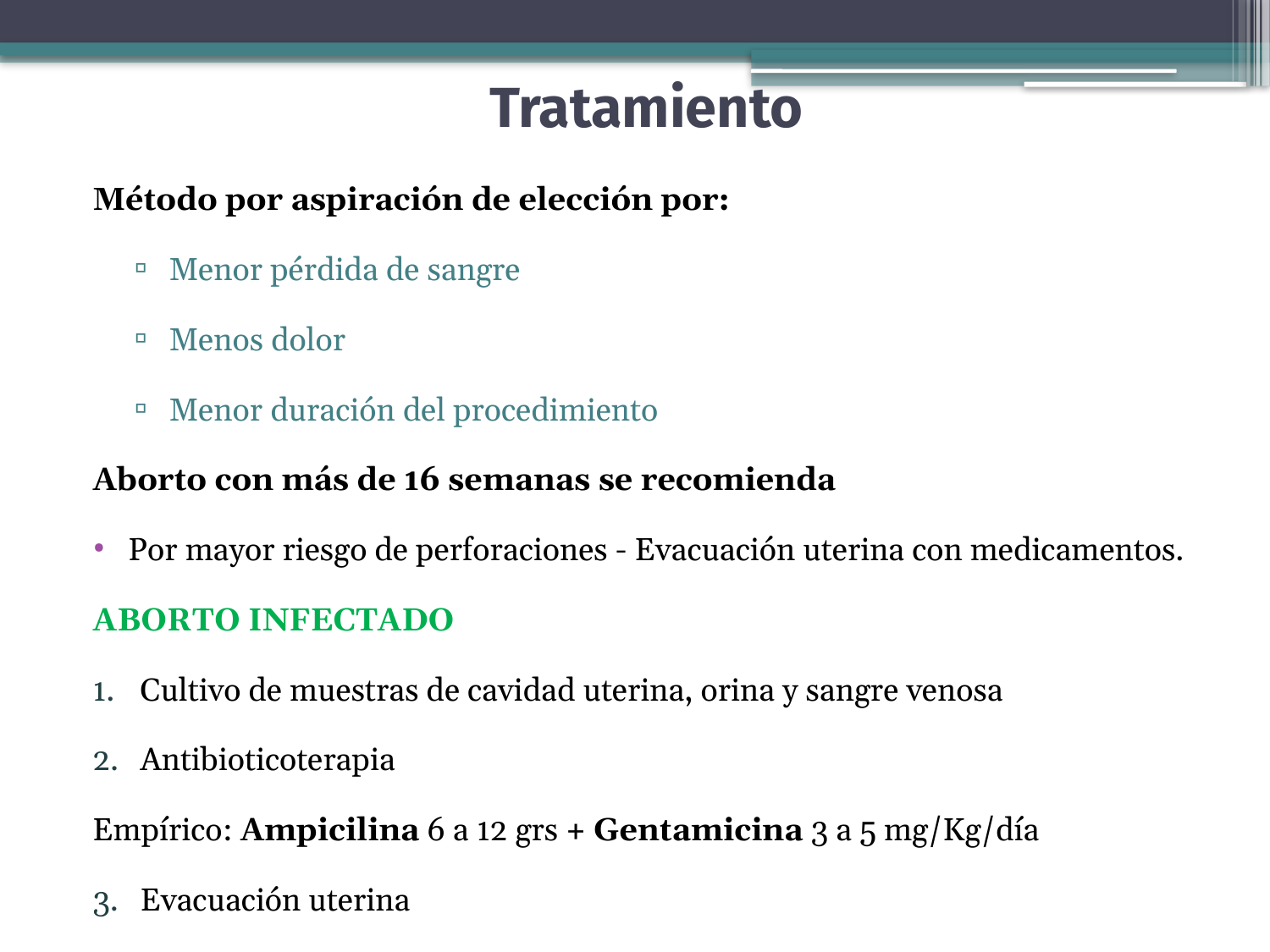

# Tratamiento
Método por aspiración de elección por:
Menor pérdida de sangre
Menos dolor
Menor duración del procedimiento
Aborto con más de 16 semanas se recomienda
Por mayor riesgo de perforaciones - Evacuación uterina con medicamentos.
ABORTO INFECTADO
Cultivo de muestras de cavidad uterina, orina y sangre venosa
Antibioticoterapia
Empírico: Ampicilina 6 a 12 grs + Gentamicina 3 a 5 mg/Kg/día
3.	Evacuación uterina